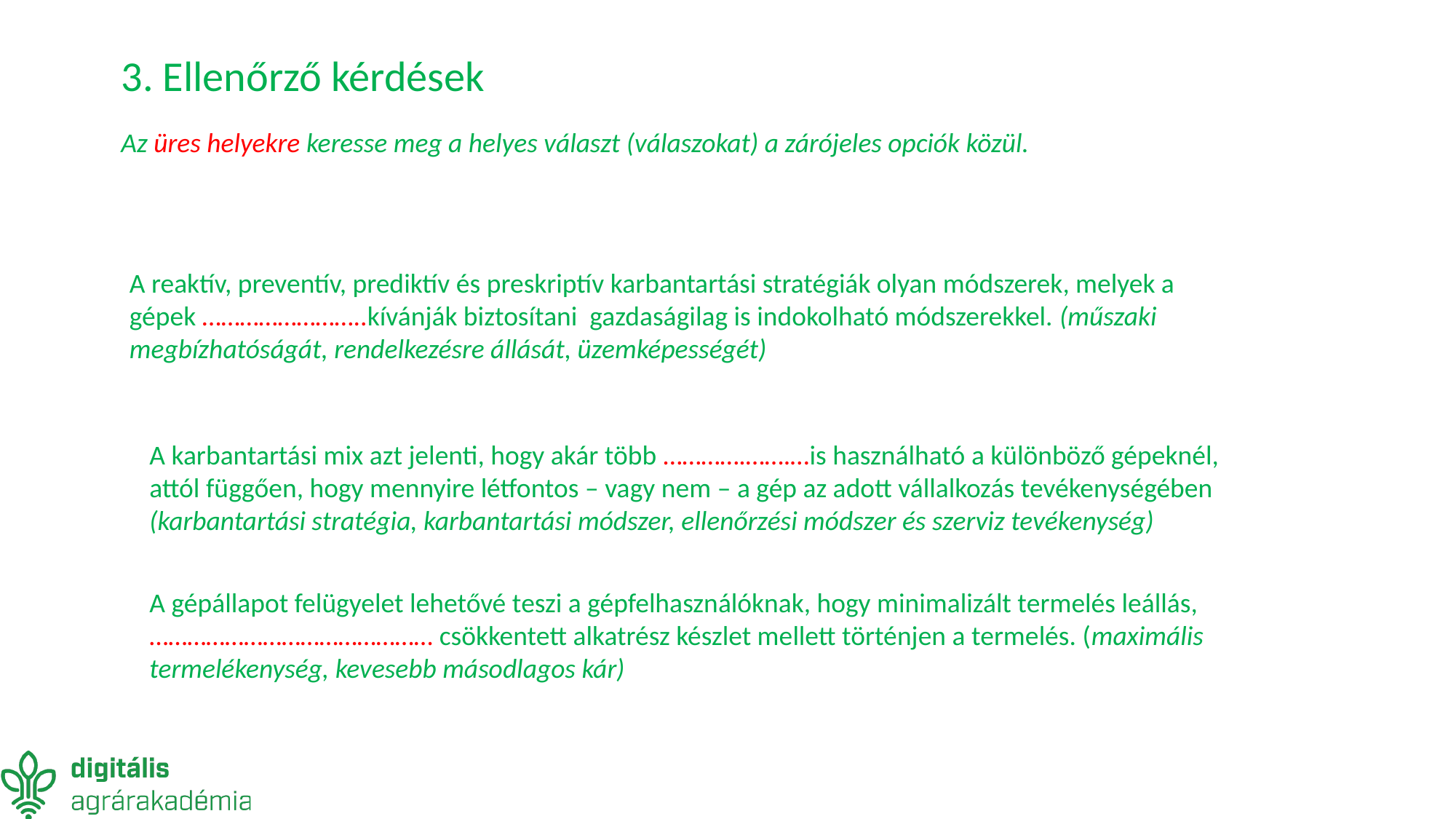

3. Ellenőrző kérdések

Az üres helyekre keresse meg a helyes választ (válaszokat) a zárójeles opciók közül.
A reaktív, preventív, prediktív és preskriptív karbantartási stratégiák olyan módszerek, melyek a gépek ……………………..kívánják biztosítani  gazdaságilag is indokolható módszerekkel. (műszaki megbízhatóságát, rendelkezésre állását, üzemképességét)
A karbantartási mix azt jelenti, hogy akár több ………….…….…is használható a különböző gépeknél, attól függően, hogy mennyire létfontos – vagy nem – a gép az adott vállalkozás tevékenységében (karbantartási stratégia, karbantartási módszer, ellenőrzési módszer és szerviz tevékenység)
A gépállapot felügyelet lehetővé teszi a gépfelhasználóknak, hogy minimalizált termelés leállás, ……………………………………… csökkentett alkatrész készlet mellett történjen a termelés. (maximális termelékenység, kevesebb másodlagos kár)